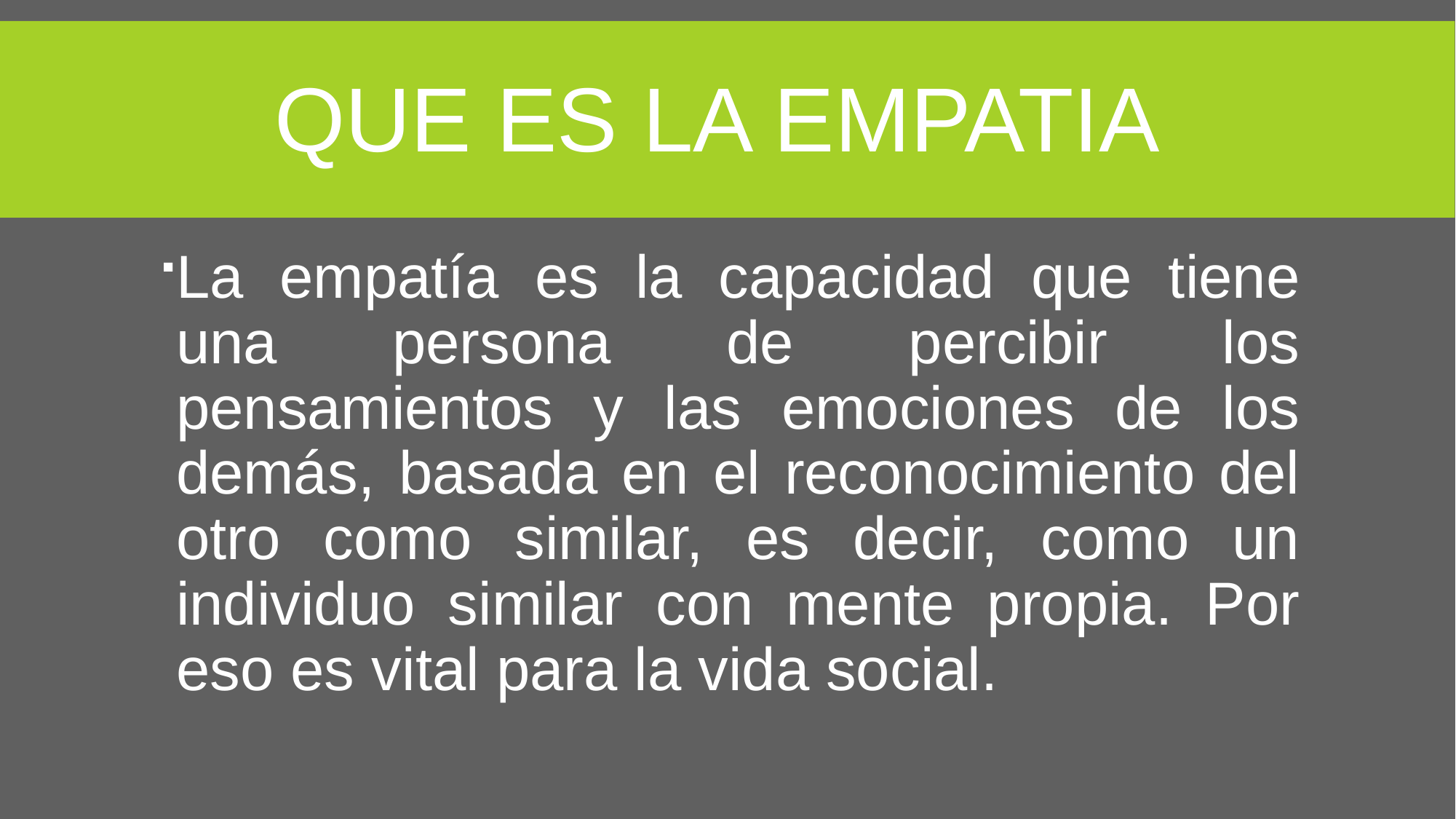

# QUE ES LA EMPATIA
La empatía es la capacidad que tiene una persona de percibir los pensamientos y las emociones de los demás, basada en el reconocimiento del otro como similar, es decir, como un individuo similar con mente propia. Por eso es vital para la vida social.